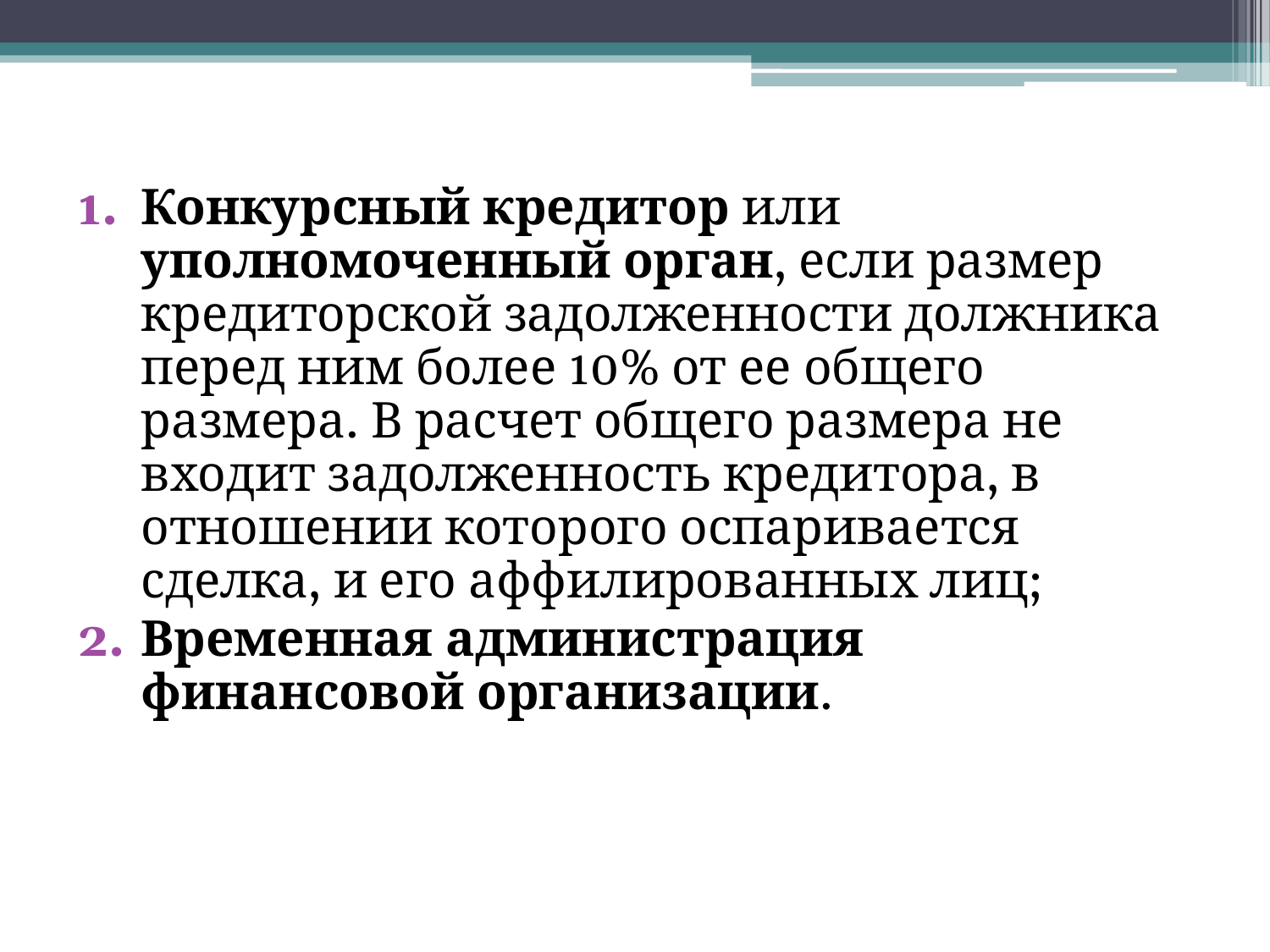

Конкурсный кредитор или уполномоченный орган, если размер кредиторской задолженности должника перед ним более 10% от ее общего размера. В расчет общего размера не входит задолженность кредитора, в отношении которого оспаривается сделка, и его аффилированных лиц;
Временная администрация финансовой организации.